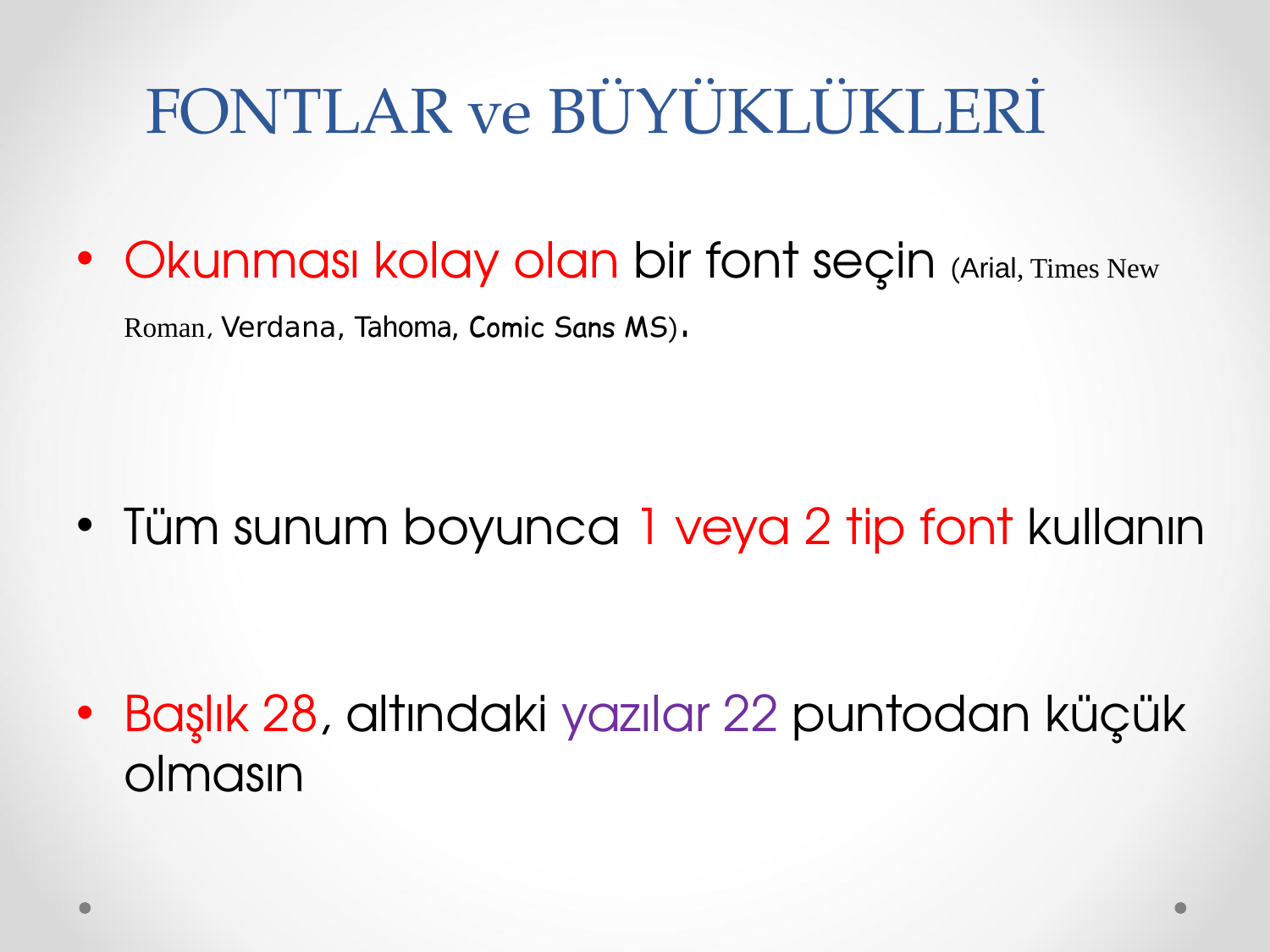

# FONTLAR ve BÜYÜKLÜKLERİ
Okunması kolay olan bir font seçin (Arial, Times New Roman, Verdana, Tahoma, Comic Sans MS).

Tüm sunum boyunca 1 veya 2 tip font kullanın

Başlık 28, altındaki yazılar 22 puntodan küçük olmasın